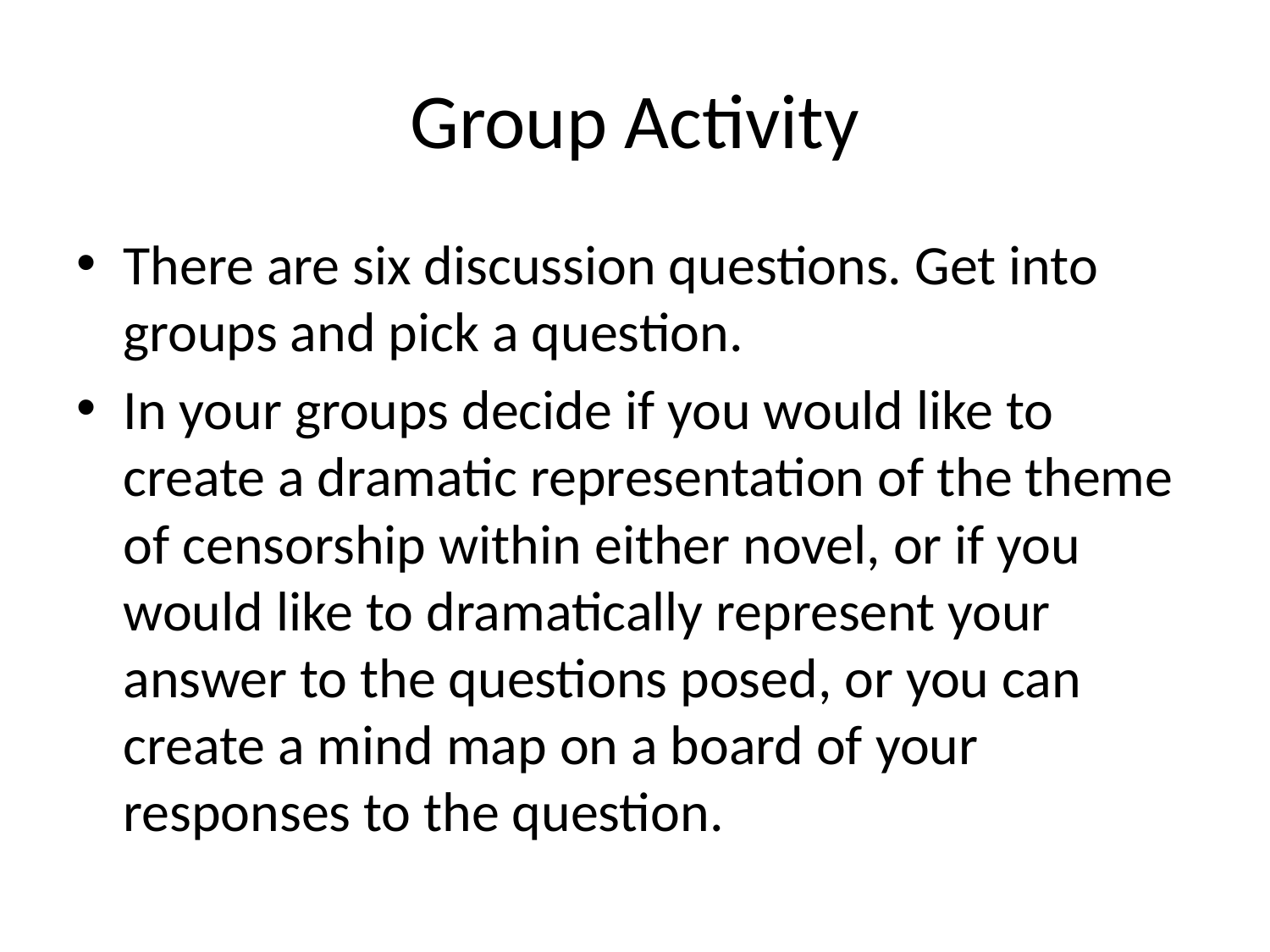

# Group Activity
There are six discussion questions. Get into groups and pick a question.
In your groups decide if you would like to create a dramatic representation of the theme of censorship within either novel, or if you would like to dramatically represent your answer to the questions posed, or you can create a mind map on a board of your responses to the question.